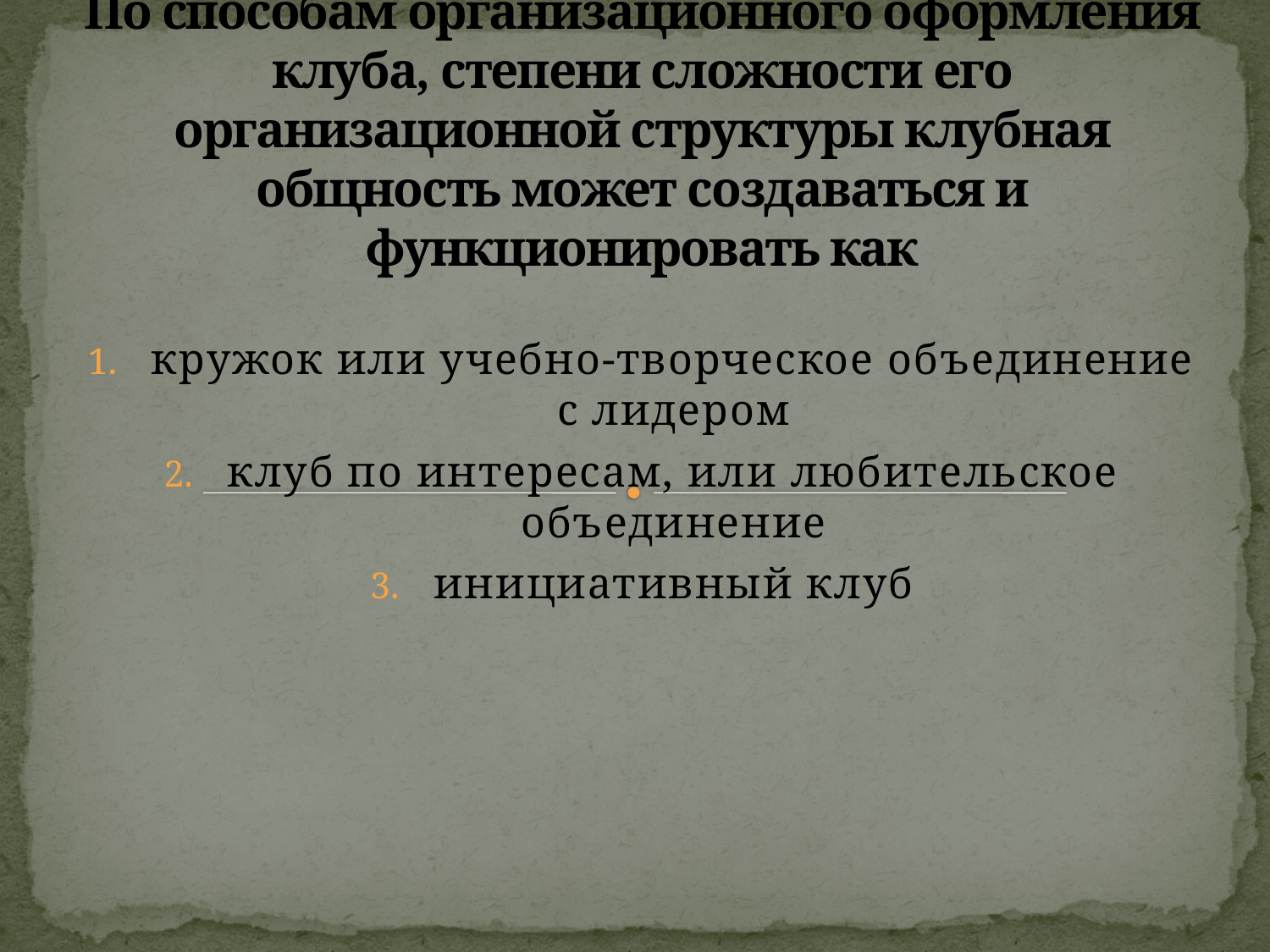

# По способам организационного оформления клуба, степени сложности его организационной структуры клубная общность может создаваться и функционировать как
кружок или учебно-творческое объединение с лидером
клуб по интересам, или любительское объединение
инициативный клуб